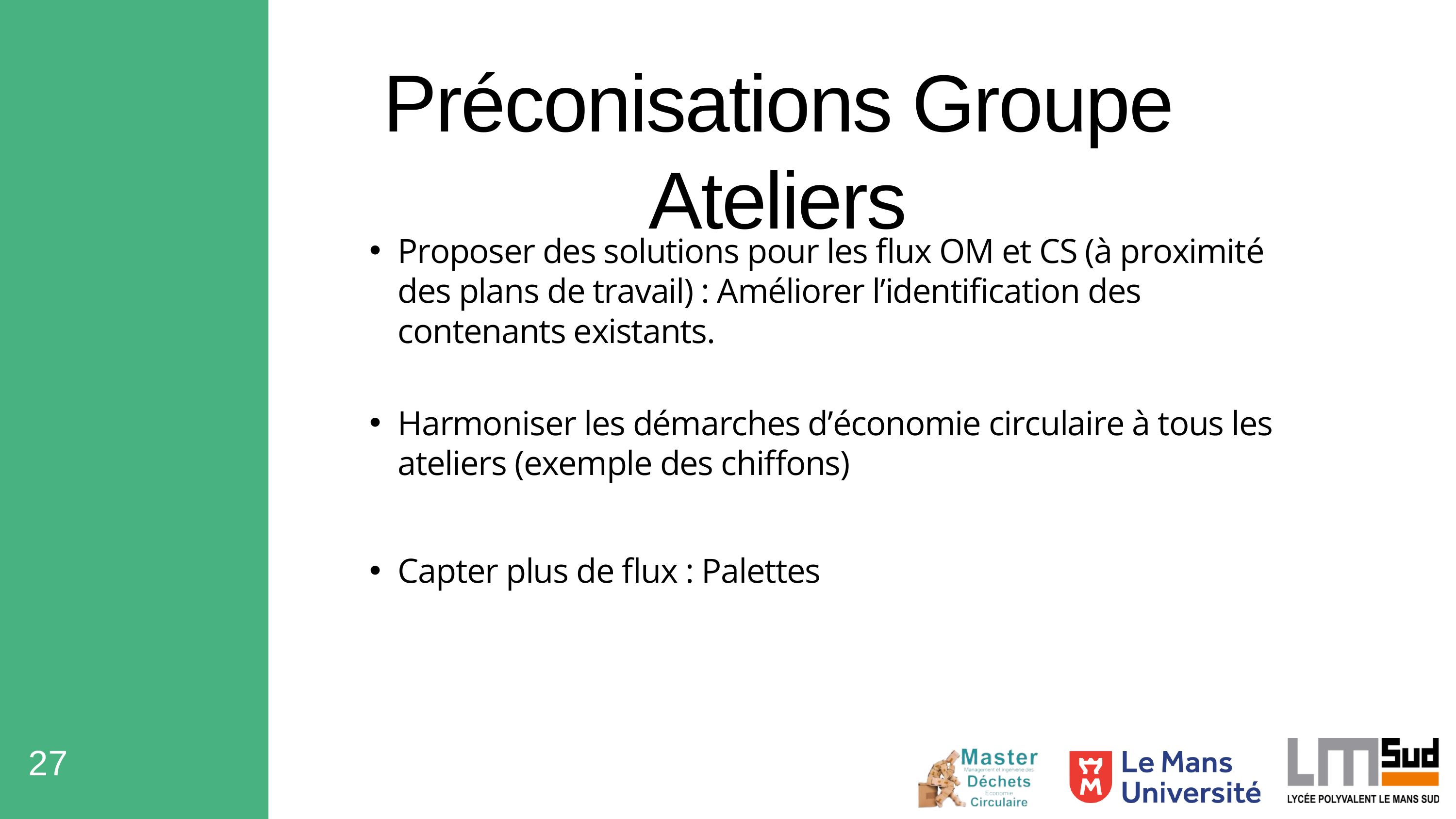

Préconisations Groupe Ateliers
Proposer des solutions pour les flux OM et CS (à proximité des plans de travail) : Améliorer l’identification des contenants existants.
Harmoniser les démarches d’économie circulaire à tous les ateliers (exemple des chiffons)
Capter plus de flux : Palettes
27